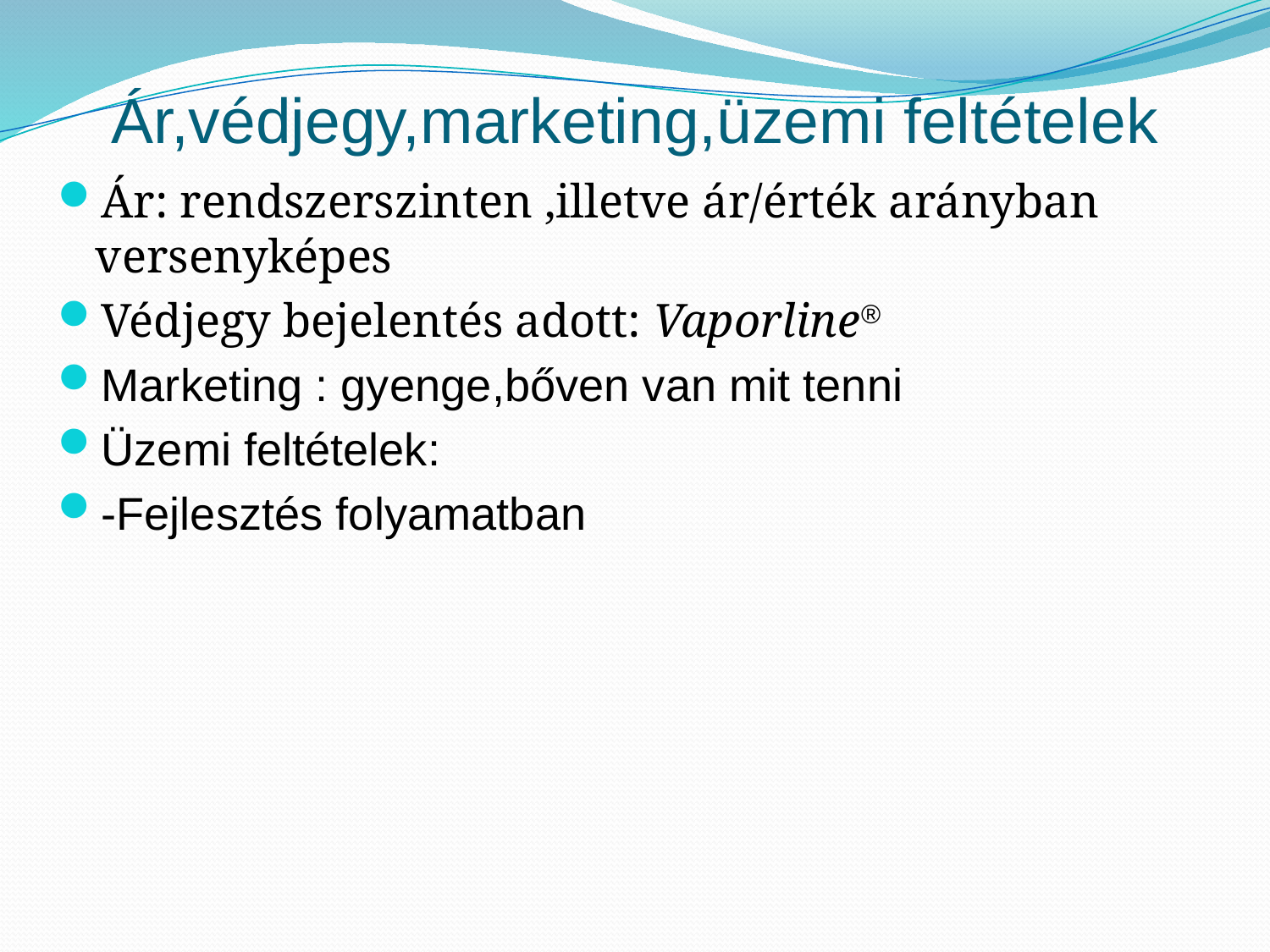

# Ár,védjegy,marketing,üzemi feltételek
Ár: rendszerszinten ,illetve ár/érték arányban versenyképes
Védjegy bejelentés adott: Vaporline®
Marketing : gyenge,bőven van mit tenni
Üzemi feltételek:
-Fejlesztés folyamatban